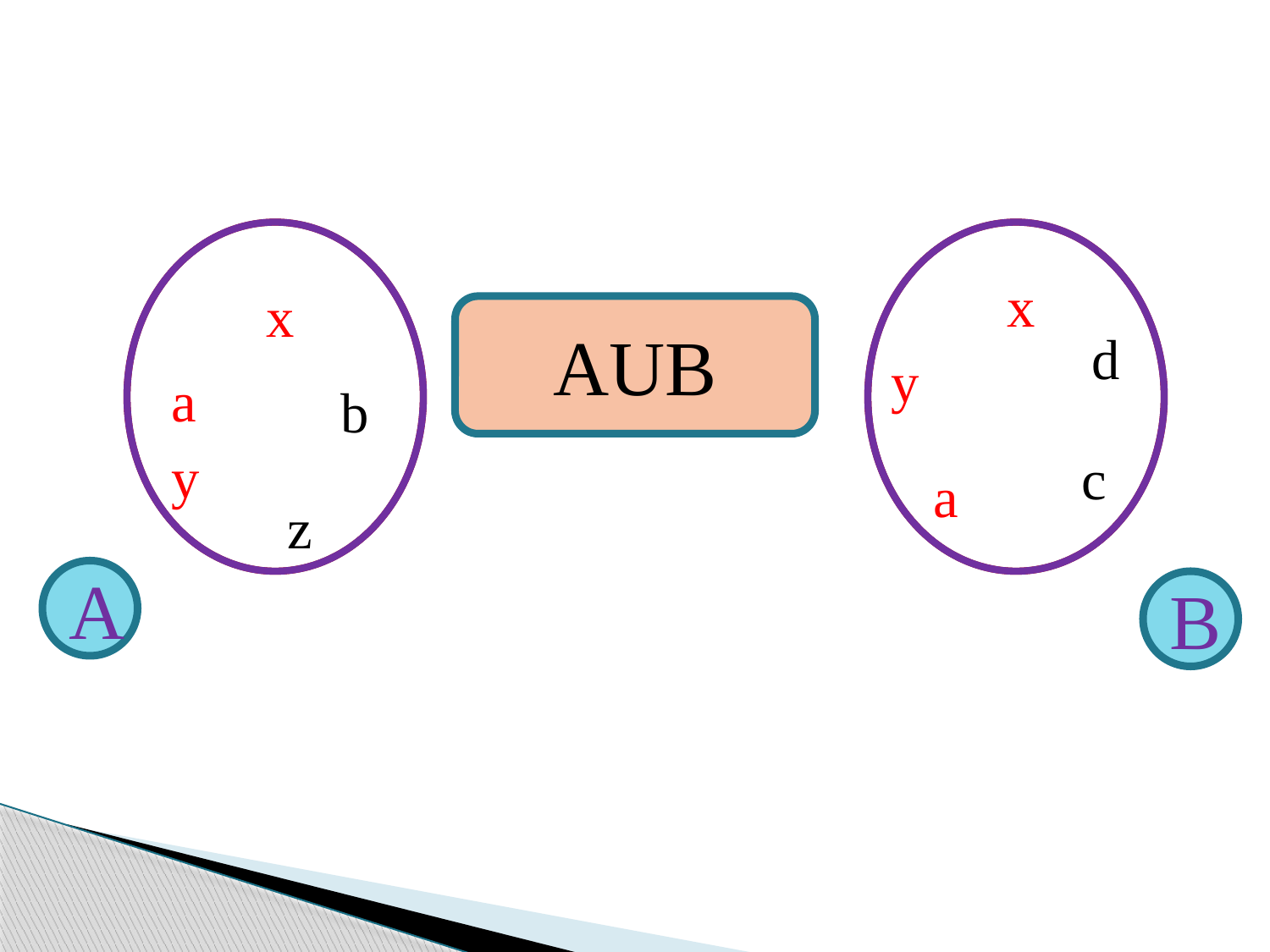

x
x
AUB
d
y
a
b
y
c
a
z
A
B